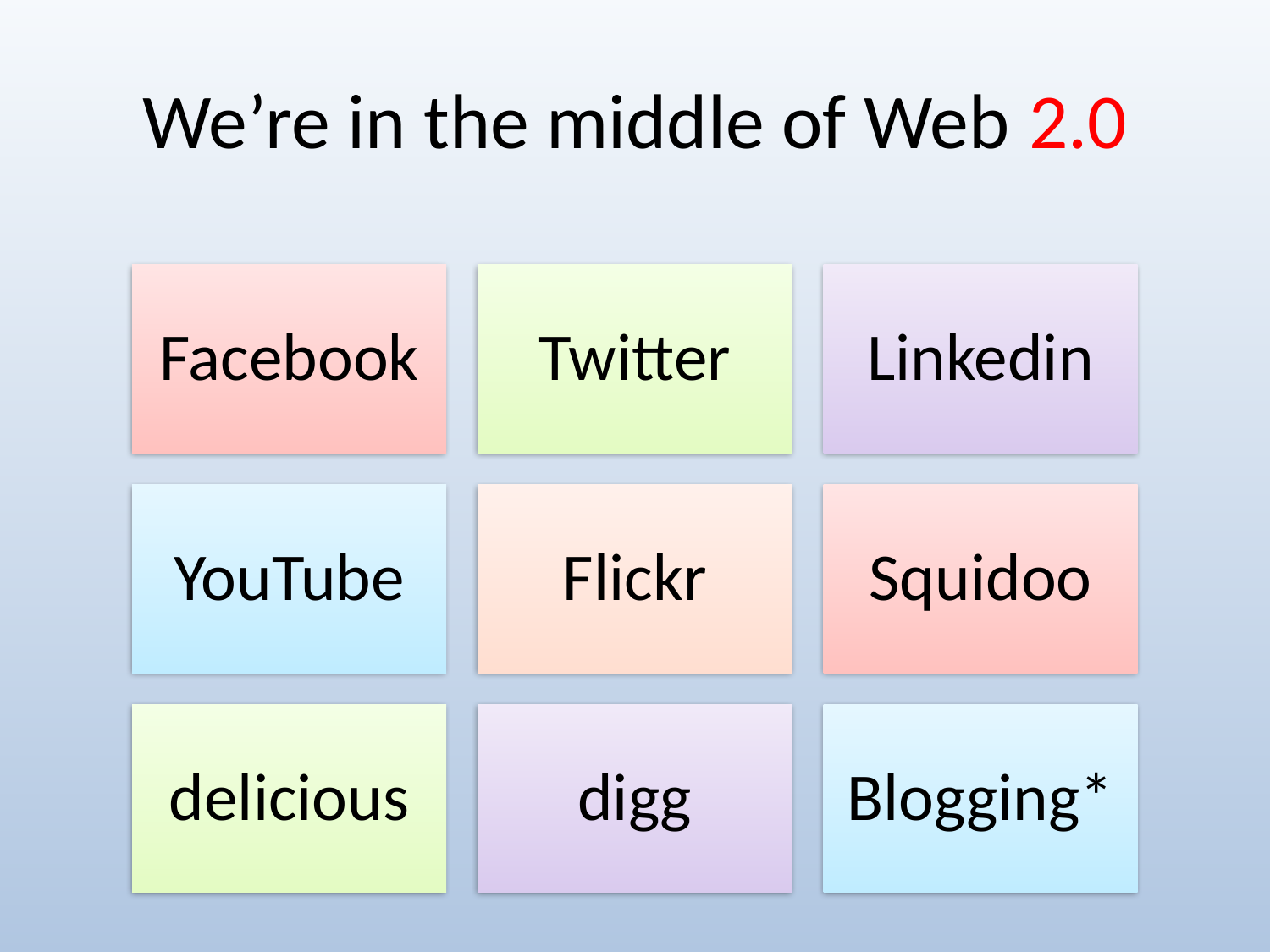

# We’re in the middle of Web 2.0
Facebook
Twitter
Linkedin
YouTube
Flickr
Squidoo
delicious
digg
Blogging*